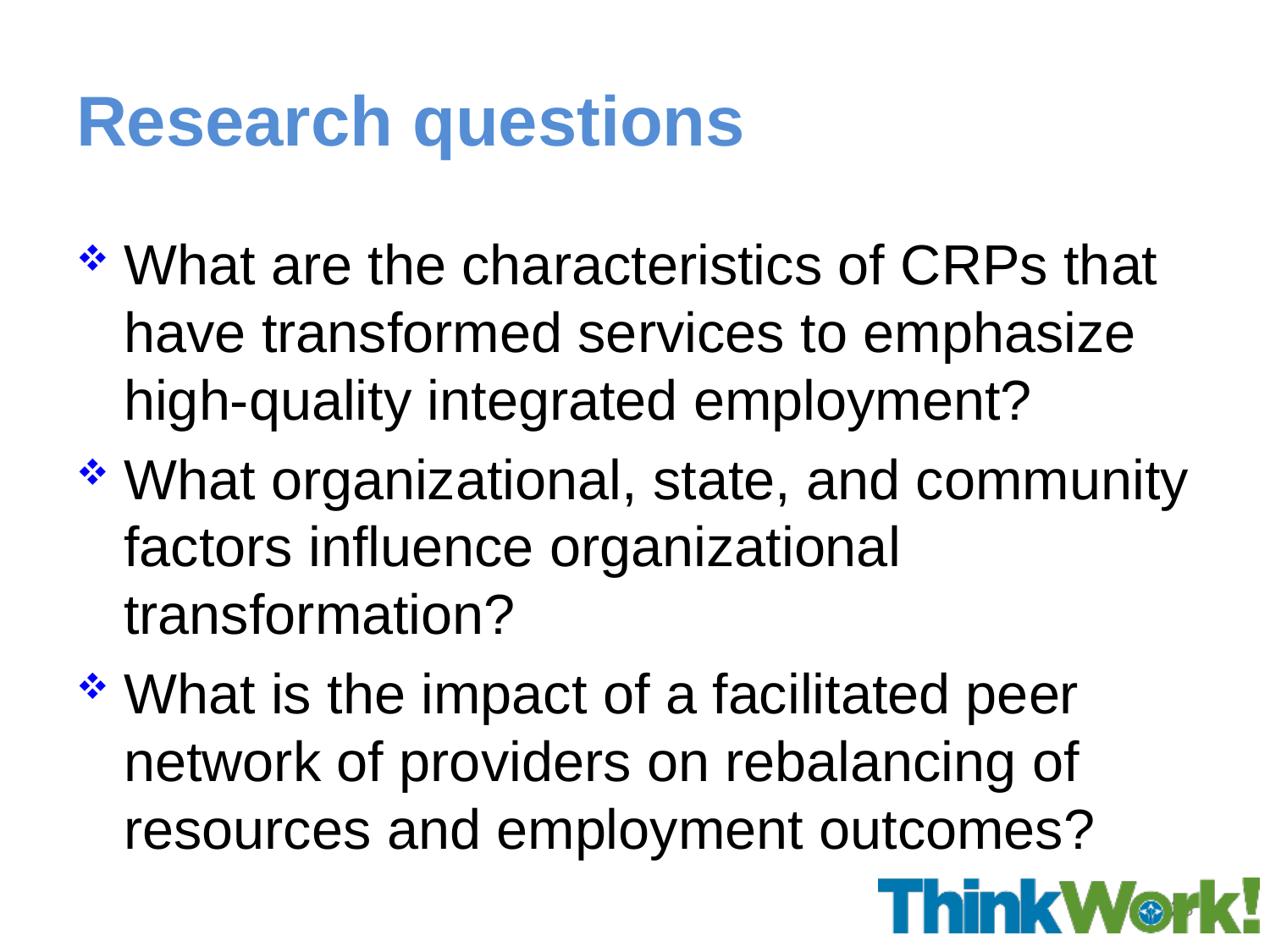

# Research questions
What are the characteristics of CRPs that have transformed services to emphasize high-quality integrated employment?
What organizational, state, and community factors influence organizational transformation?
What is the impact of a facilitated peer network of providers on rebalancing of resources and employment outcomes?
28